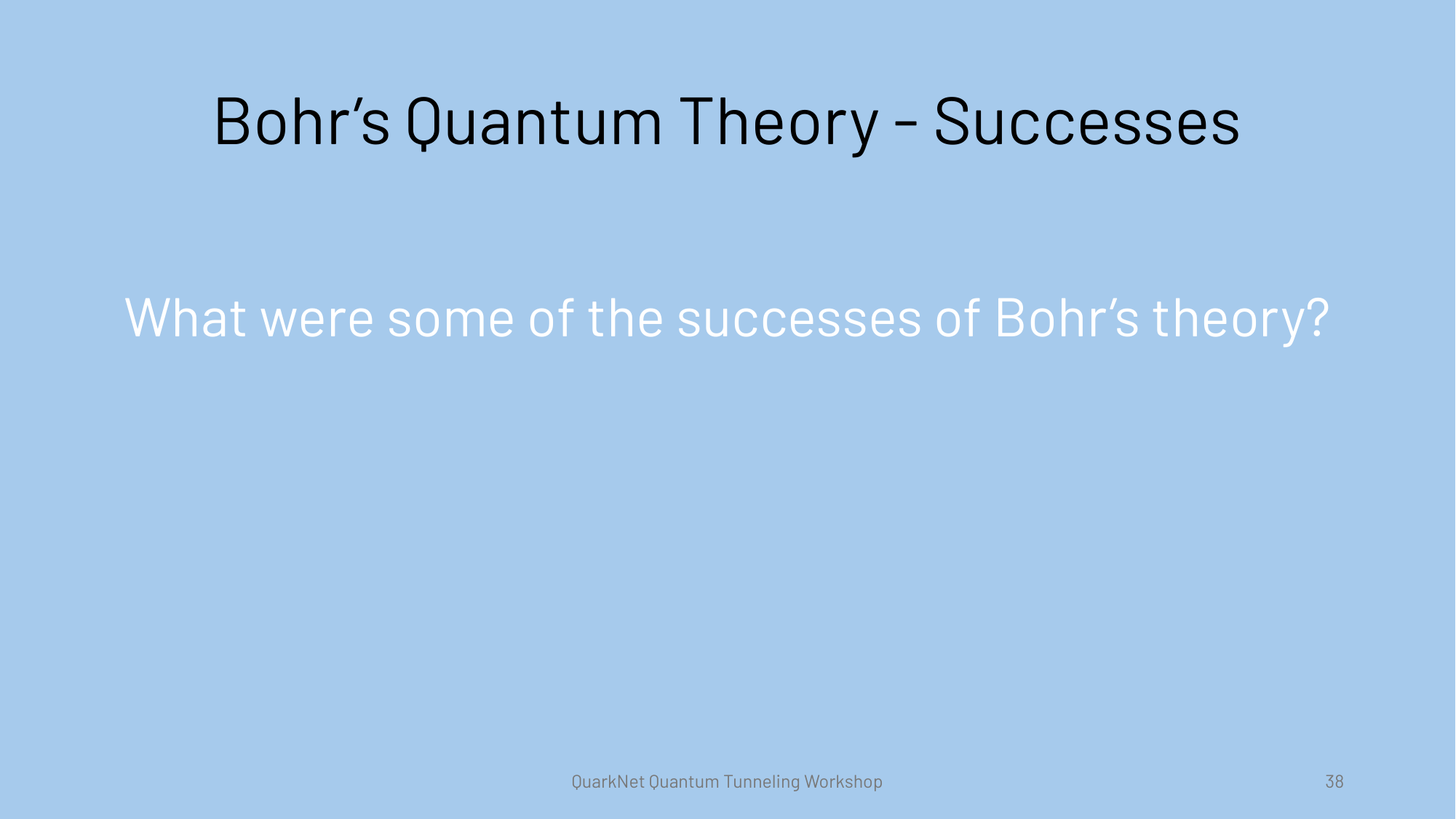

# Bohr’s Quantum Theory - Successes

What were some of the successes of Bohr’s theory?
QuarkNet Quantum Tunneling Workshop
38